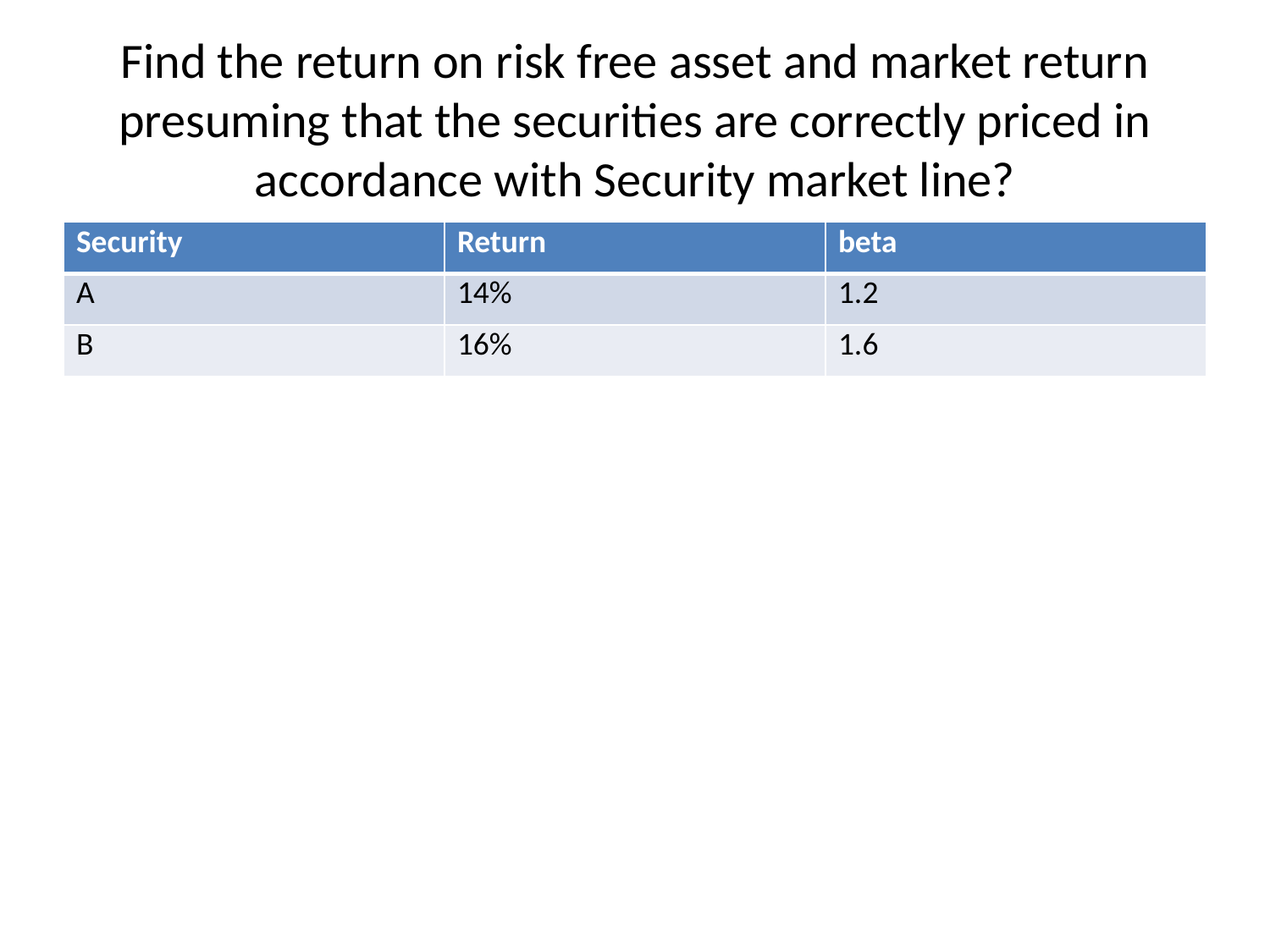

# Find the return on risk free asset and market return presuming that the securities are correctly priced in accordance with Security market line?
| Security | Return | beta |
| --- | --- | --- |
| A | 14% | 1.2 |
| B | 16% | 1.6 |